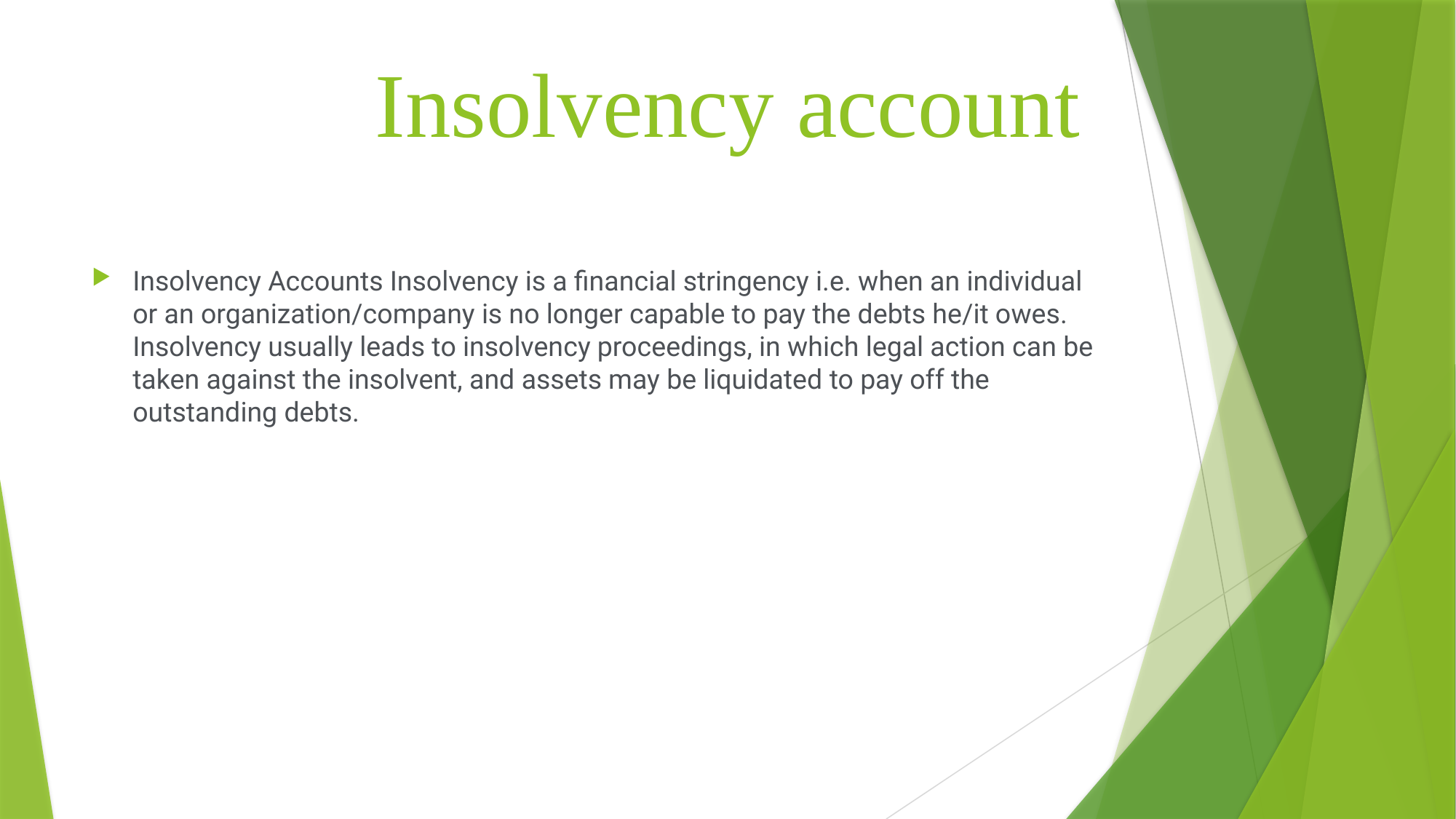

# Insolvency account
Insolvency Accounts Insolvency is a financial stringency i.e. when an individual or an organization/company is no longer capable to pay the debts he/it owes. Insolvency usually leads to insolvency proceedings, in which legal action can be taken against the insolvent, and assets may be liquidated to pay off the outstanding debts.